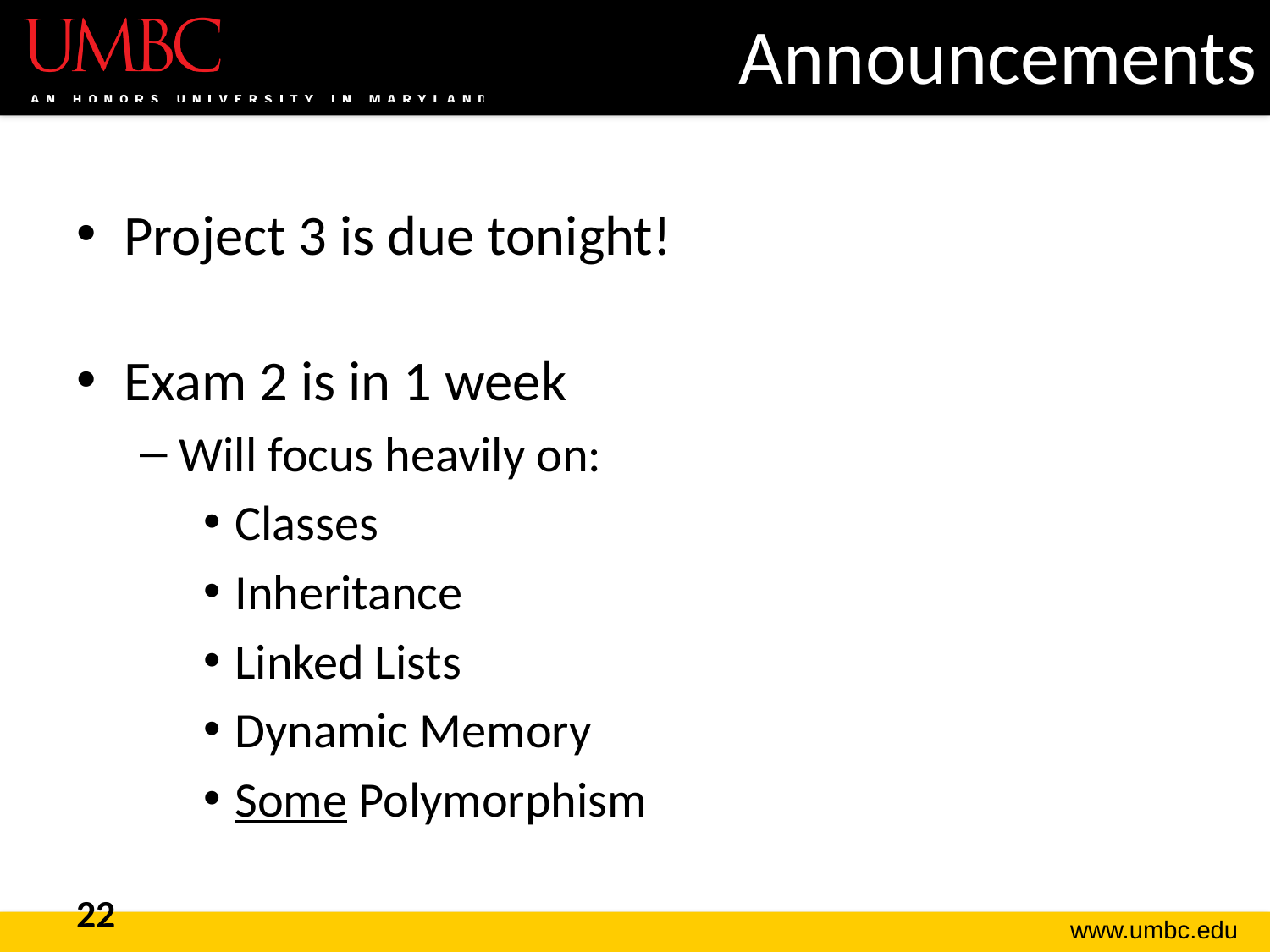

# Announcements
Project 3 is due tonight!

Exam 2 is in 1 week
Will focus heavily on:
Classes
Inheritance
Linked Lists
Dynamic Memory
Some Polymorphism

22